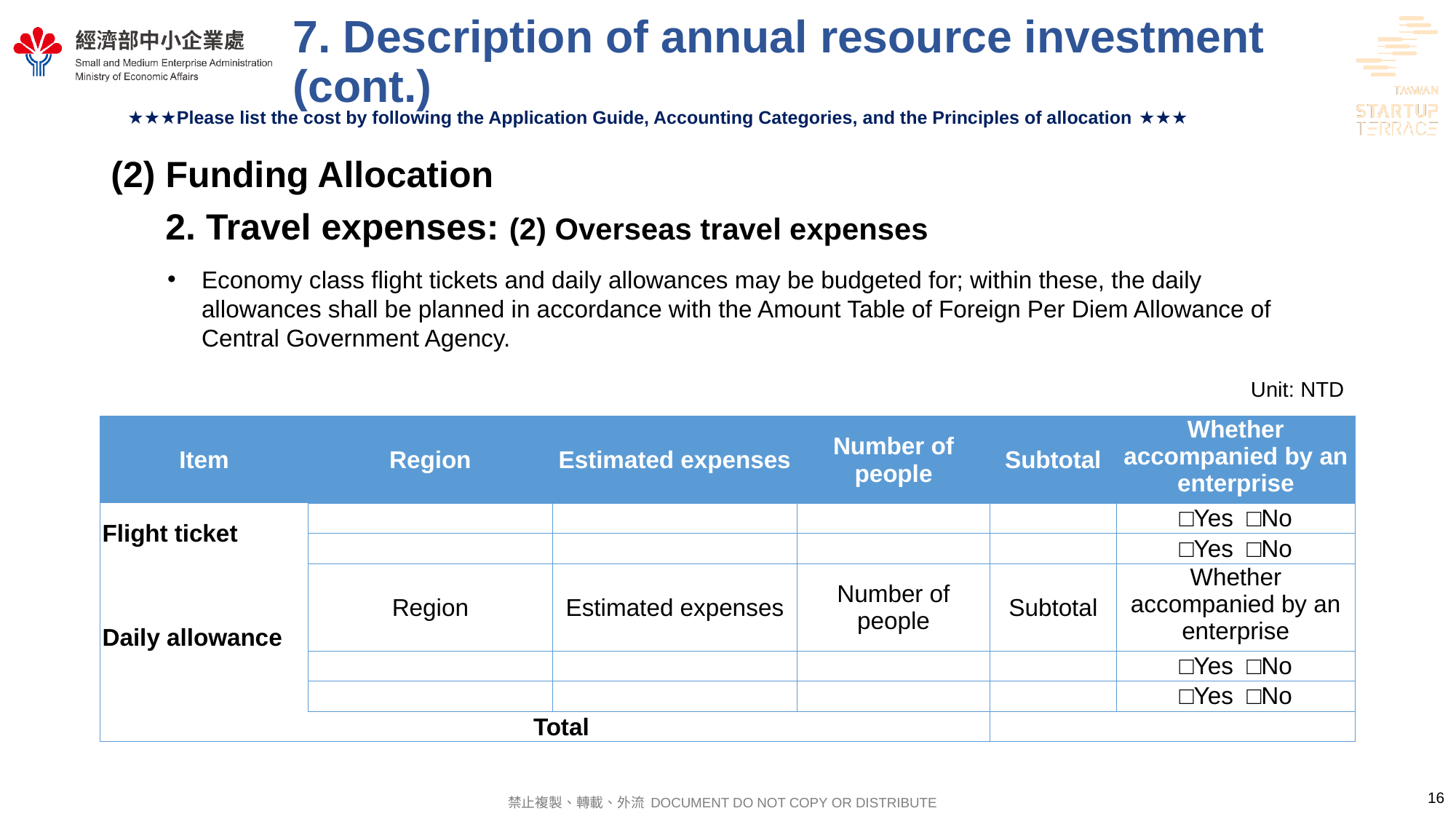

# 7. Description of annual resource investment (cont.)
★★★Please list the cost by following the Application Guide, Accounting Categories, and the Principles of allocation ★★★
(2) Funding Allocation
2. Travel expenses: (2) Overseas travel expenses
Economy class flight tickets and daily allowances may be budgeted for; within these, the daily allowances shall be planned in accordance with the Amount Table of Foreign Per Diem Allowance of Central Government Agency.
Unit: NTD
| Item | Region | Estimated expenses | Number of people | Subtotal | Whether accompanied by an enterprise |
| --- | --- | --- | --- | --- | --- |
| Flight ticket |  |  |  |  | □Yes □No |
|  |  |  |  |  | □Yes □No |
| Daily allowance | Region | Estimated expenses | Number of people | Subtotal | Whether accompanied by an enterprise |
|  |  |  |  |  | □Yes □No |
|  |  |  |  |  | □Yes □No |
| Total |  |  |  |  |  |
16